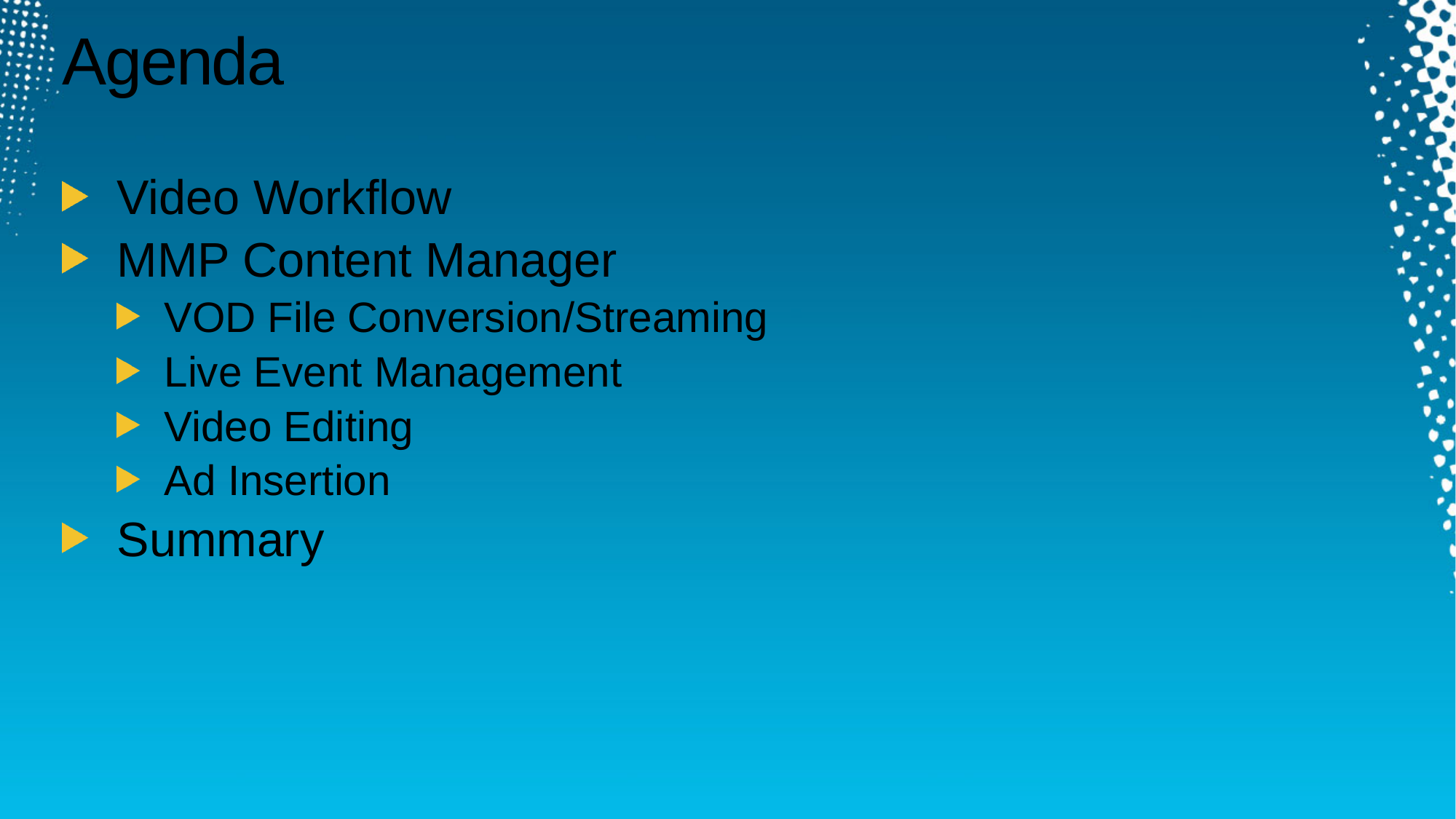

# Agenda
Video Workflow
MMP Content Manager
VOD File Conversion/Streaming
Live Event Management
Video Editing
Ad Insertion
Summary